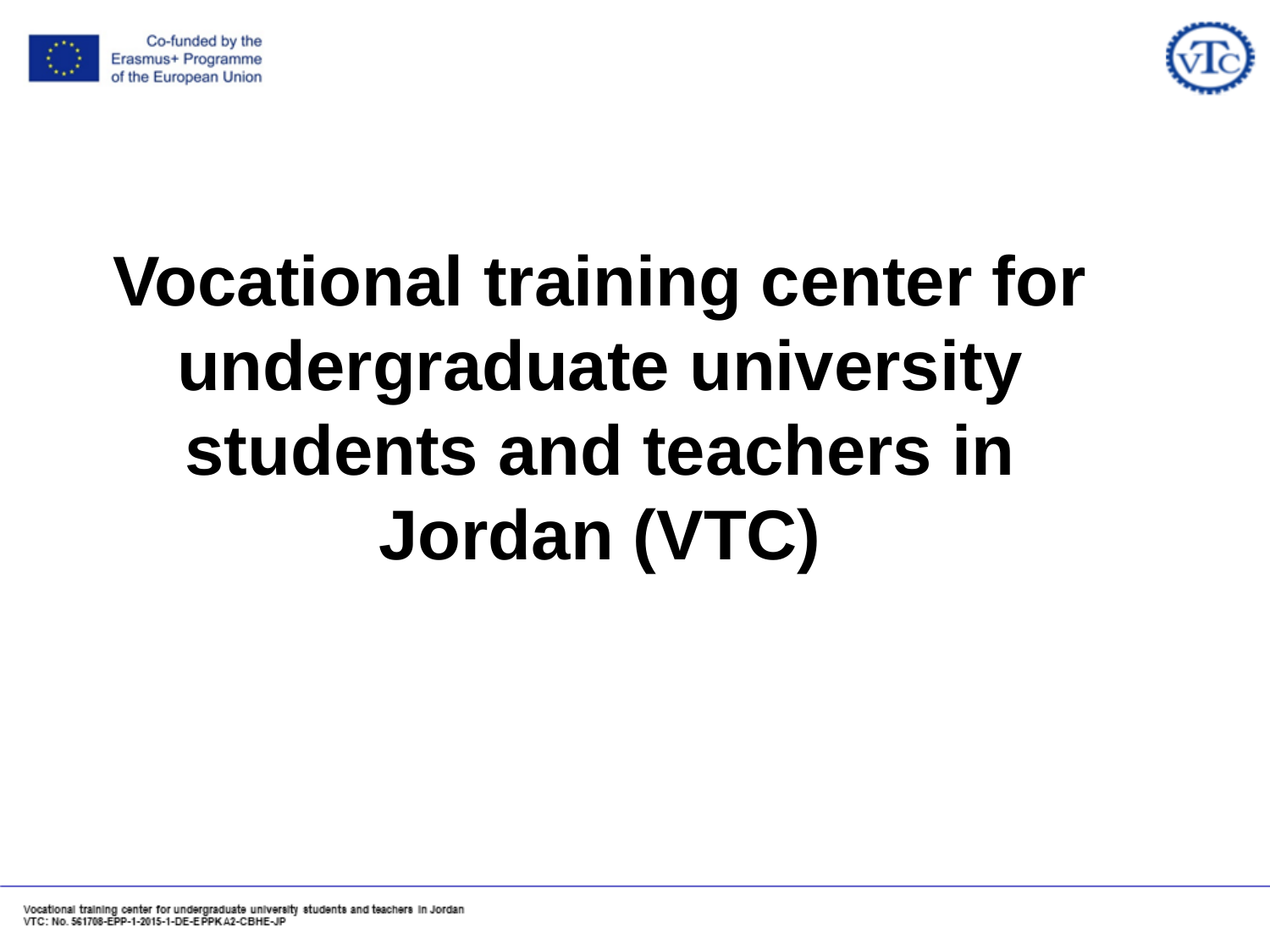

Vocational training center for undergraduate university students and teachers in Jordan (VTC)